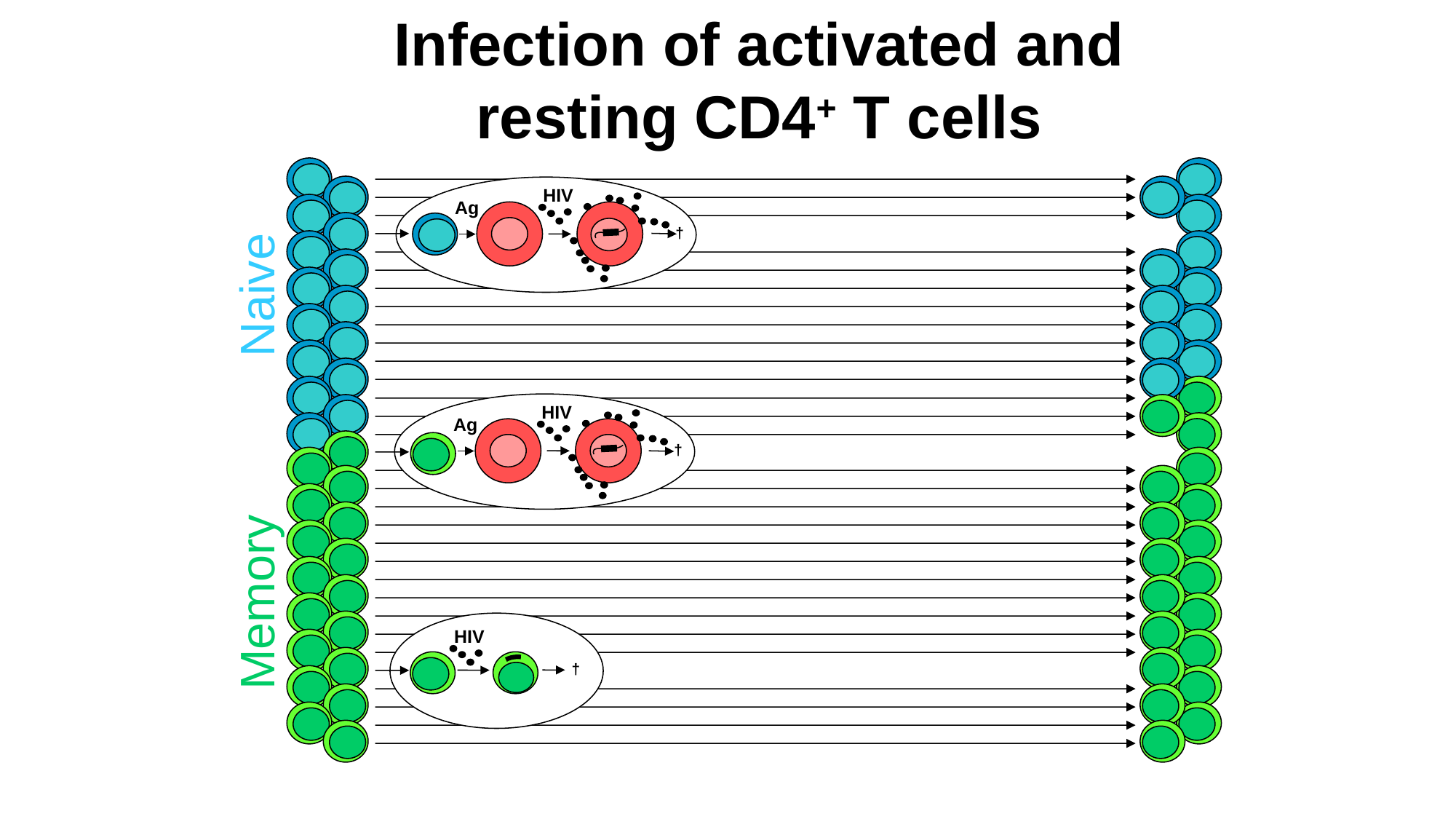

Infection of activated and
resting CD4+ T cells

Naive

HIV

Ag

†

HIV

Ag

Memory

†

HIV

†